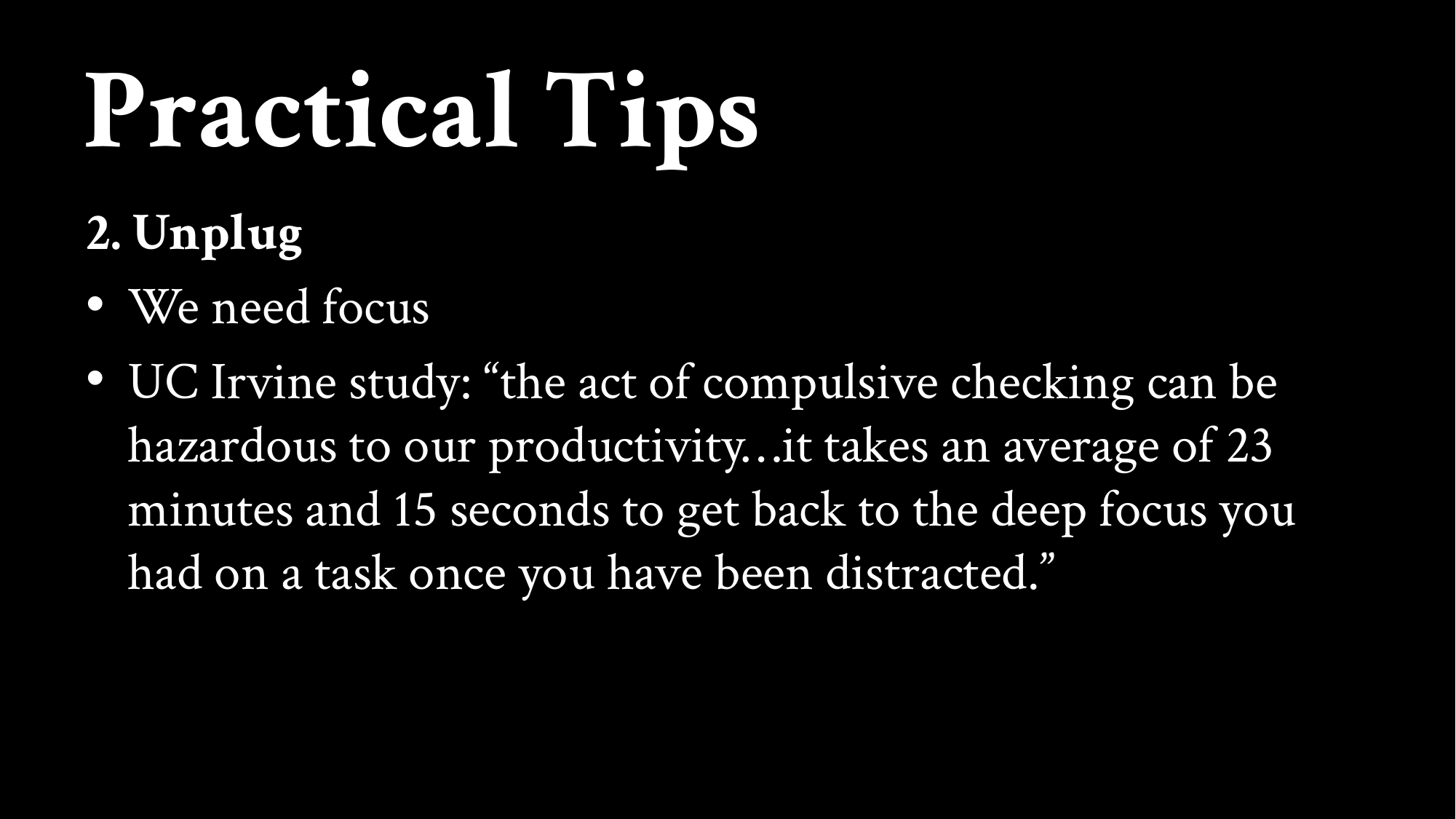

# Practical Tips
2. Unplug
We need focus
UC Irvine study: “the act of compulsive checking can be hazardous to our productivity…it takes an average of 23 minutes and 15 seconds to get back to the deep focus you had on a task once you have been distracted.”